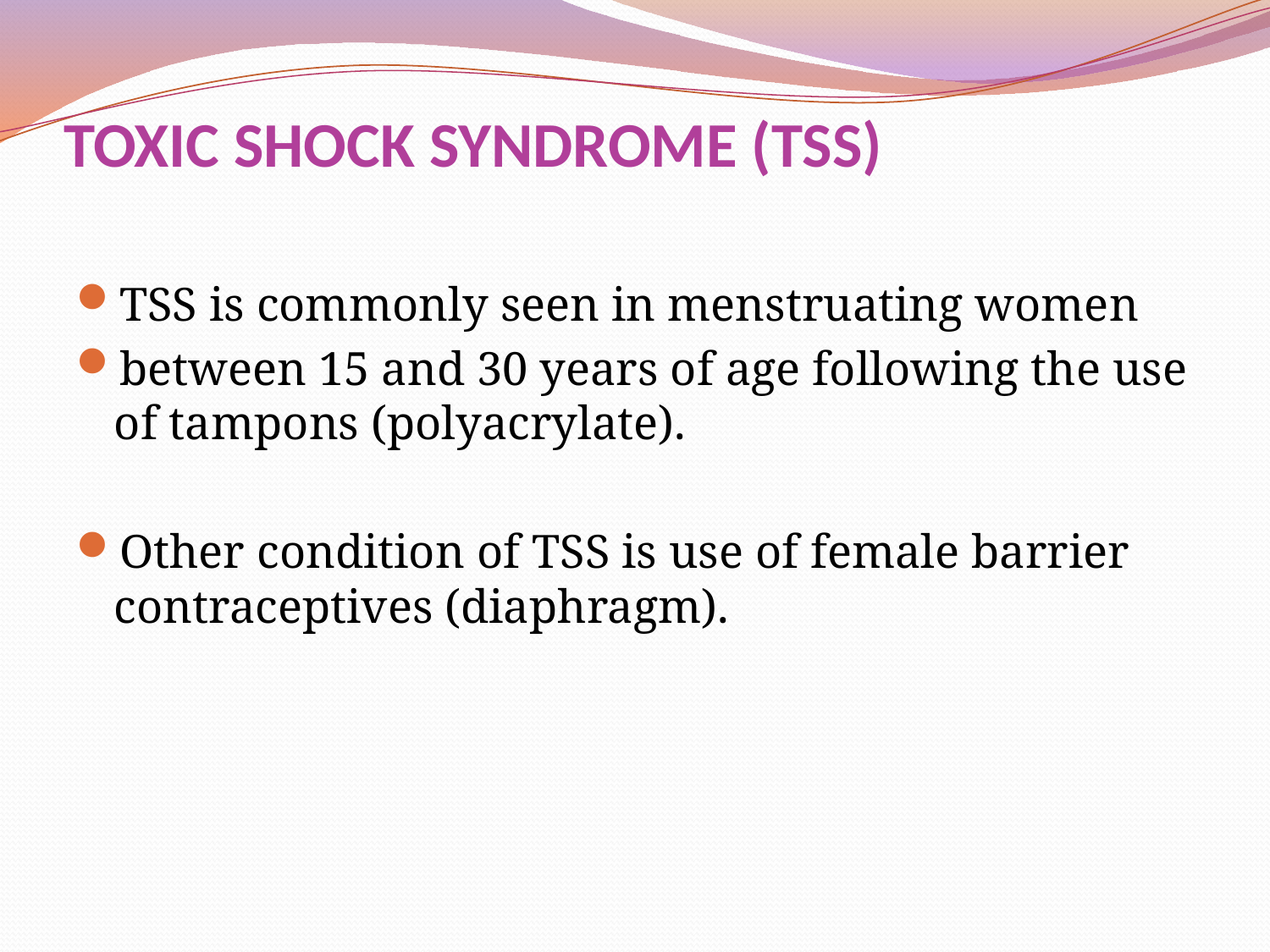

# TOXIC SHOCK SYNDROME (TSS)
TSS is commonly seen in menstruating women
between 15 and 30 years of age following the use of tampons (polyacrylate).

Other condition of TSS is use of female barrier contraceptives (diaphragm).